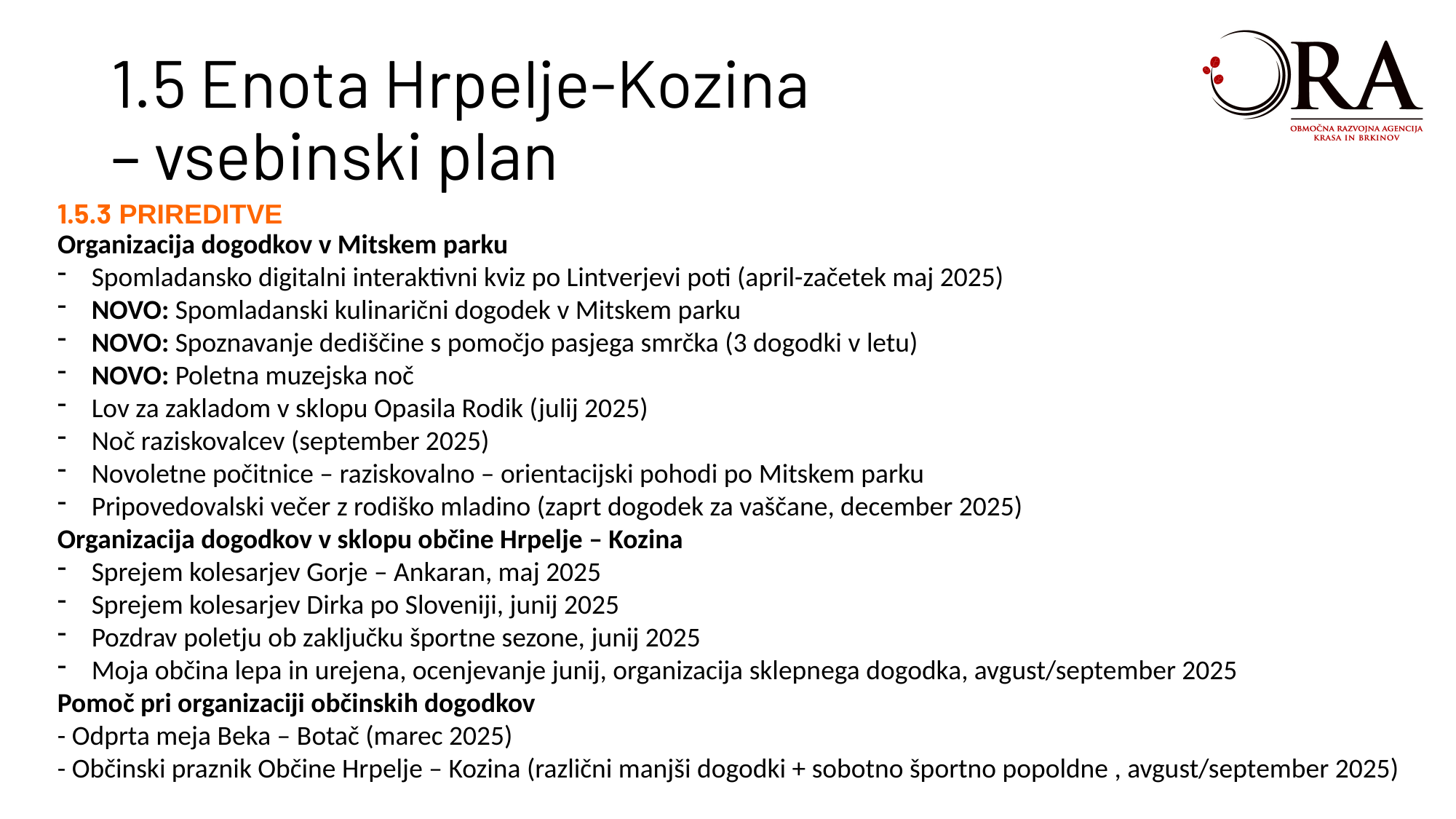

1.5 Enota Hrpelje-Kozina
– vsebinski plan
1.5.3 PRIREDITVE
Organizacija dogodkov v Mitskem parku
Spomladansko digitalni interaktivni kviz po Lintverjevi poti (april-začetek maj 2025)
NOVO: Spomladanski kulinarični dogodek v Mitskem parku
NOVO: Spoznavanje dediščine s pomočjo pasjega smrčka (3 dogodki v letu)
NOVO: Poletna muzejska noč
Lov za zakladom v sklopu Opasila Rodik (julij 2025)
Noč raziskovalcev (september 2025)
Novoletne počitnice – raziskovalno – orientacijski pohodi po Mitskem parku
Pripovedovalski večer z rodiško mladino (zaprt dogodek za vaščane, december 2025)
Organizacija dogodkov v sklopu občine Hrpelje – Kozina
Sprejem kolesarjev Gorje – Ankaran, maj 2025
Sprejem kolesarjev Dirka po Sloveniji, junij 2025
Pozdrav poletju ob zaključku športne sezone, junij 2025
Moja občina lepa in urejena, ocenjevanje junij, organizacija sklepnega dogodka, avgust/september 2025
Pomoč pri organizaciji občinskih dogodkov
- Odprta meja Beka – Botač (marec 2025)
- Občinski praznik Občine Hrpelje – Kozina (različni manjši dogodki + sobotno športno popoldne , avgust/september 2025)